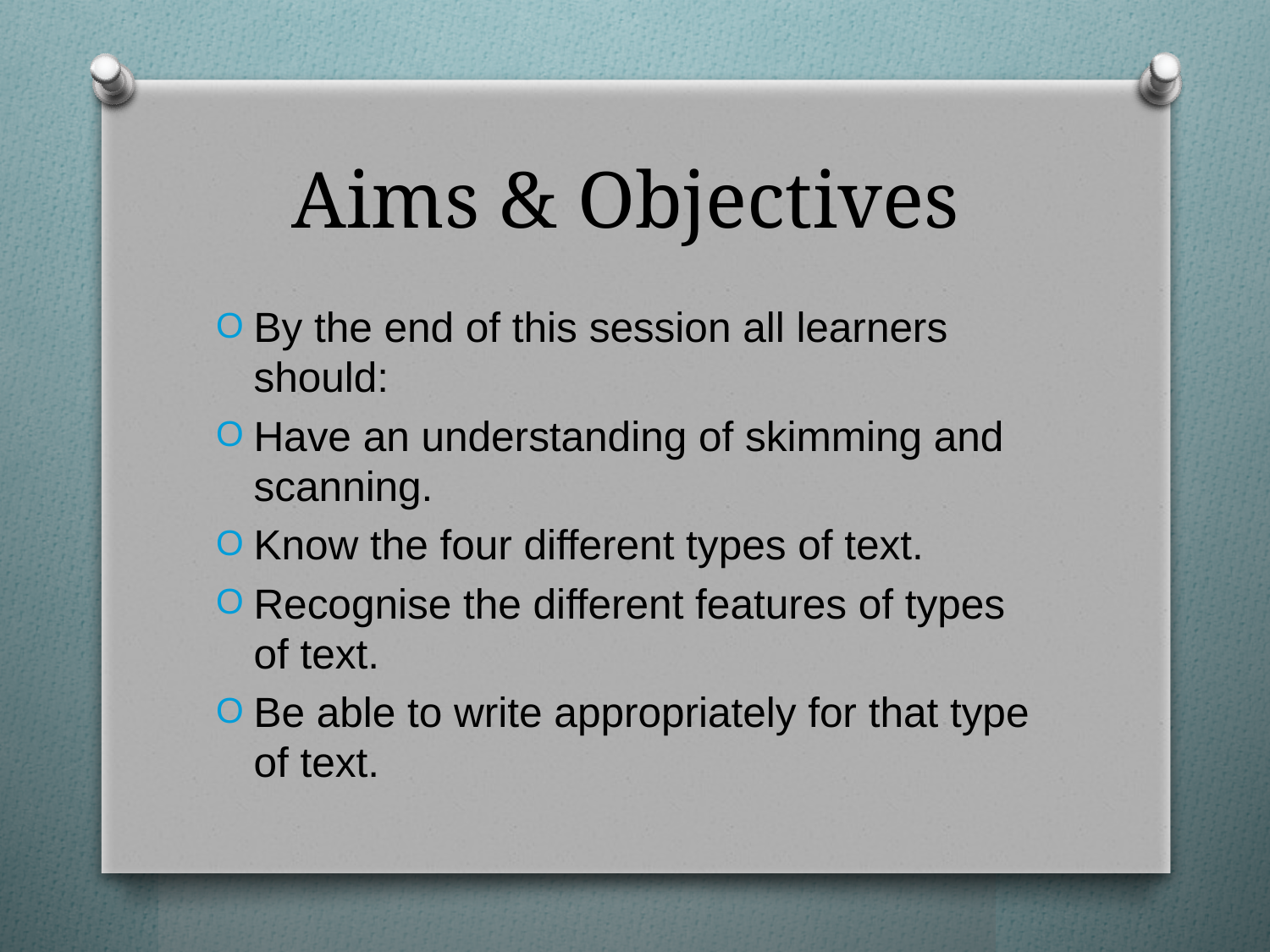

# Aims & Objectives
By the end of this session all learners should:
Have an understanding of skimming and scanning.
Know the four different types of text.
Recognise the different features of types of text.
Be able to write appropriately for that type of text.